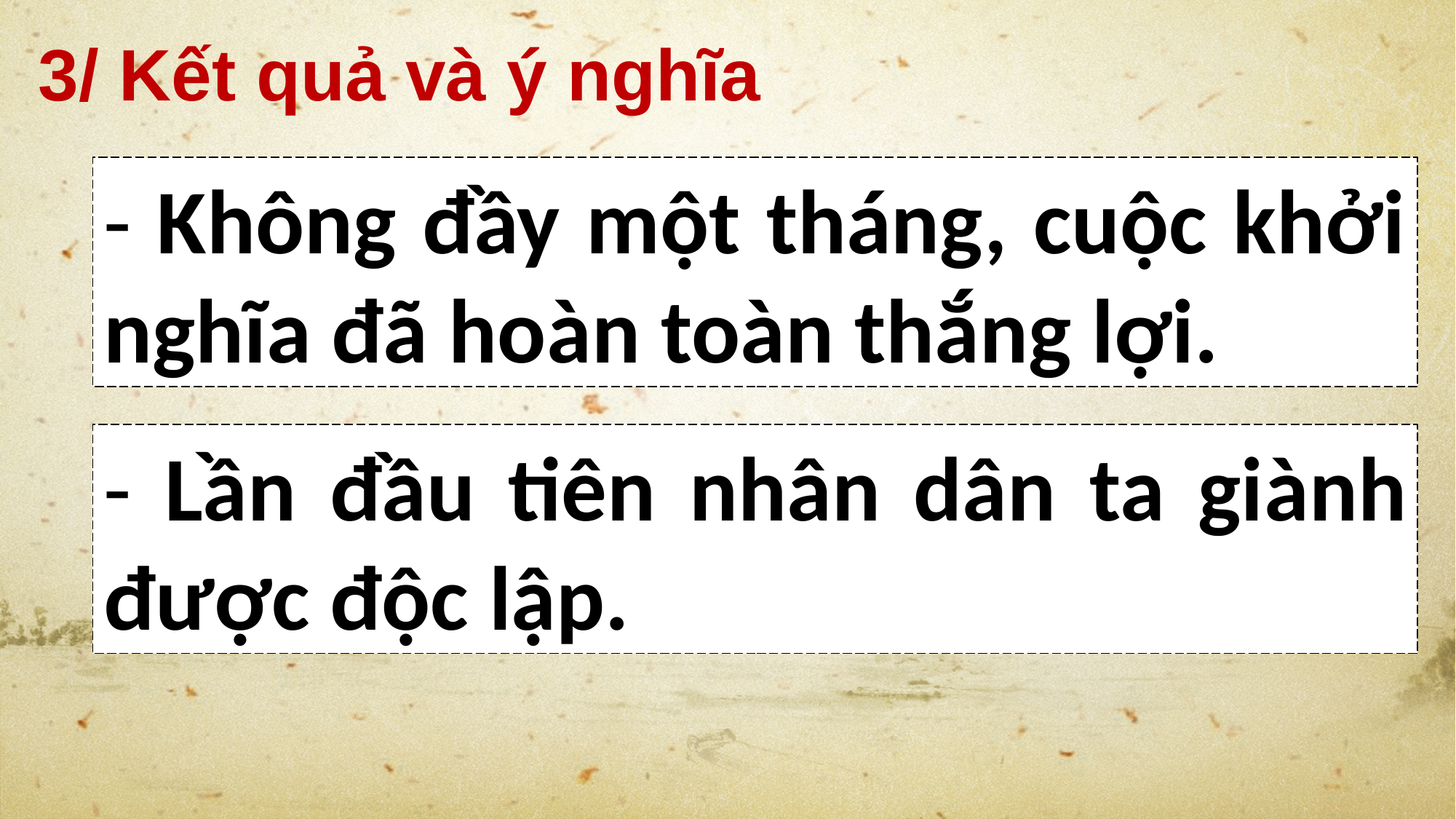

3/ Kết quả và ý nghĩa
- Không đầy một tháng, cuộc khởi nghĩa đã hoàn toàn thắng lợi.
- Lần đầu tiên nhân dân ta giành được độc lập.